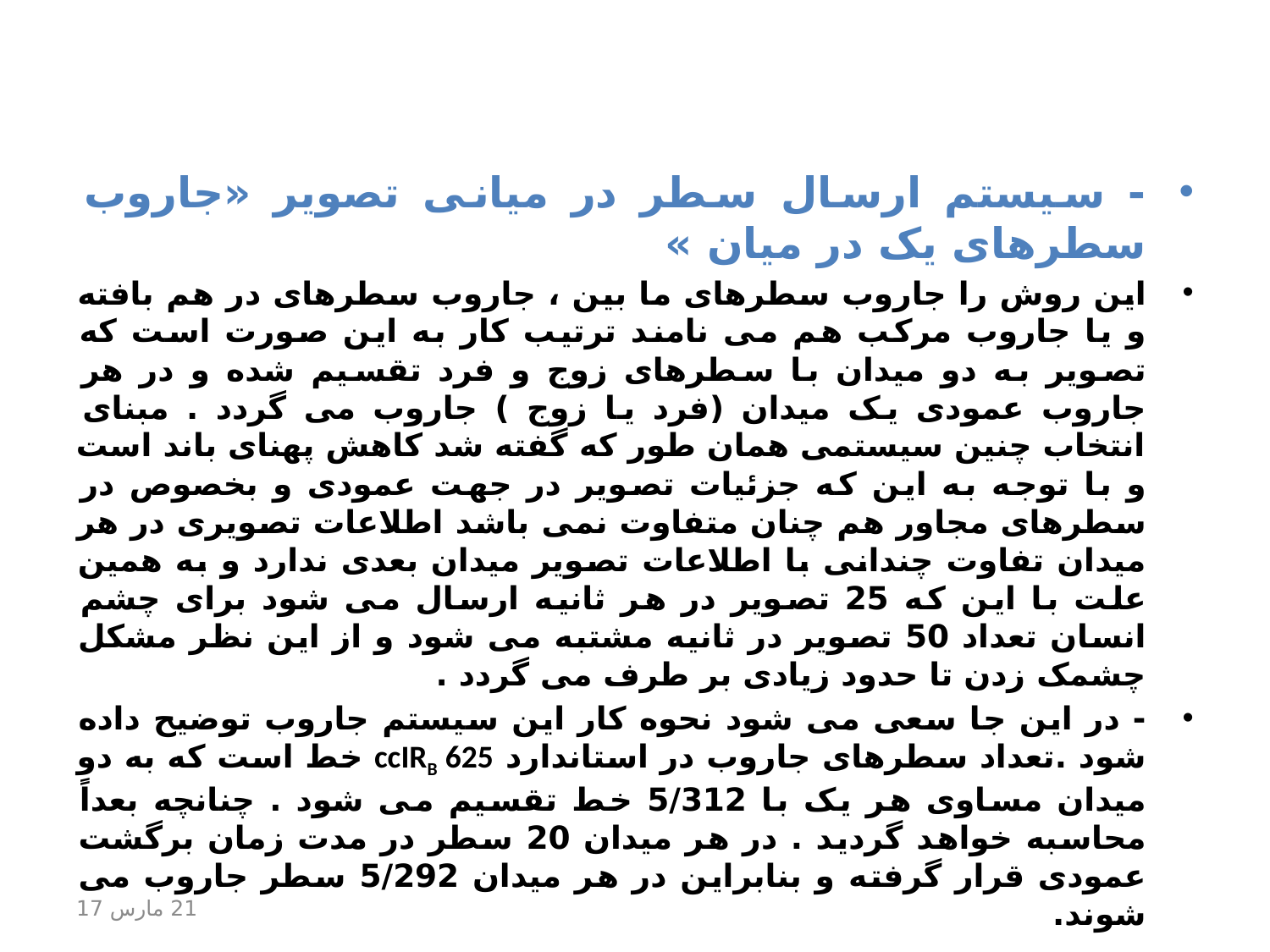

- سیستم ارسال سطر در میانی تصویر «جاروب سطرهای یک در میان »
این روش را جاروب سطرهای ما بین ، جاروب سطرهای در هم بافته و یا جاروب مرکب هم می نامند ترتیب کار به این صورت است که تصویر به دو میدان با سطرهای زوج و فرد تقسیم شده و در هر جاروب عمودی یک میدان (فرد یا زوج ) جاروب می گردد . مبنای انتخاب چنین سیستمی همان طور که گفته شد کاهش پهنای باند است و با توجه به این که جزئیات تصویر در جهت عمودی و بخصوص در سطرهای مجاور هم چنان متفاوت نمی باشد اطلاعات تصویری در هر میدان تفاوت چندانی با اطلاعات تصویر میدان بعدی ندارد و به همین علت با این که 25 تصویر در هر ثانیه ارسال می شود برای چشم انسان تعداد 50 تصویر در ثانیه مشتبه می شود و از این نظر مشکل چشمک زدن تا حدود زیادی بر طرف می گردد .
- در این جا سعی می شود نحوه کار این سیستم جاروب توضیح داده شود .تعداد سطرهای جاروب در استاندارد ccIRB 625 خط است که به دو میدان مساوی هر یک با 5/312 خط تقسیم می شود . چنانچه بعداً محاسبه خواهد گردید . در هر میدان 20 سطر در مدت زمان برگشت عمودی قرار گرفته و بنابراین در هر میدان 5/292 سطر جاروب می شوند.

21 مارس 17